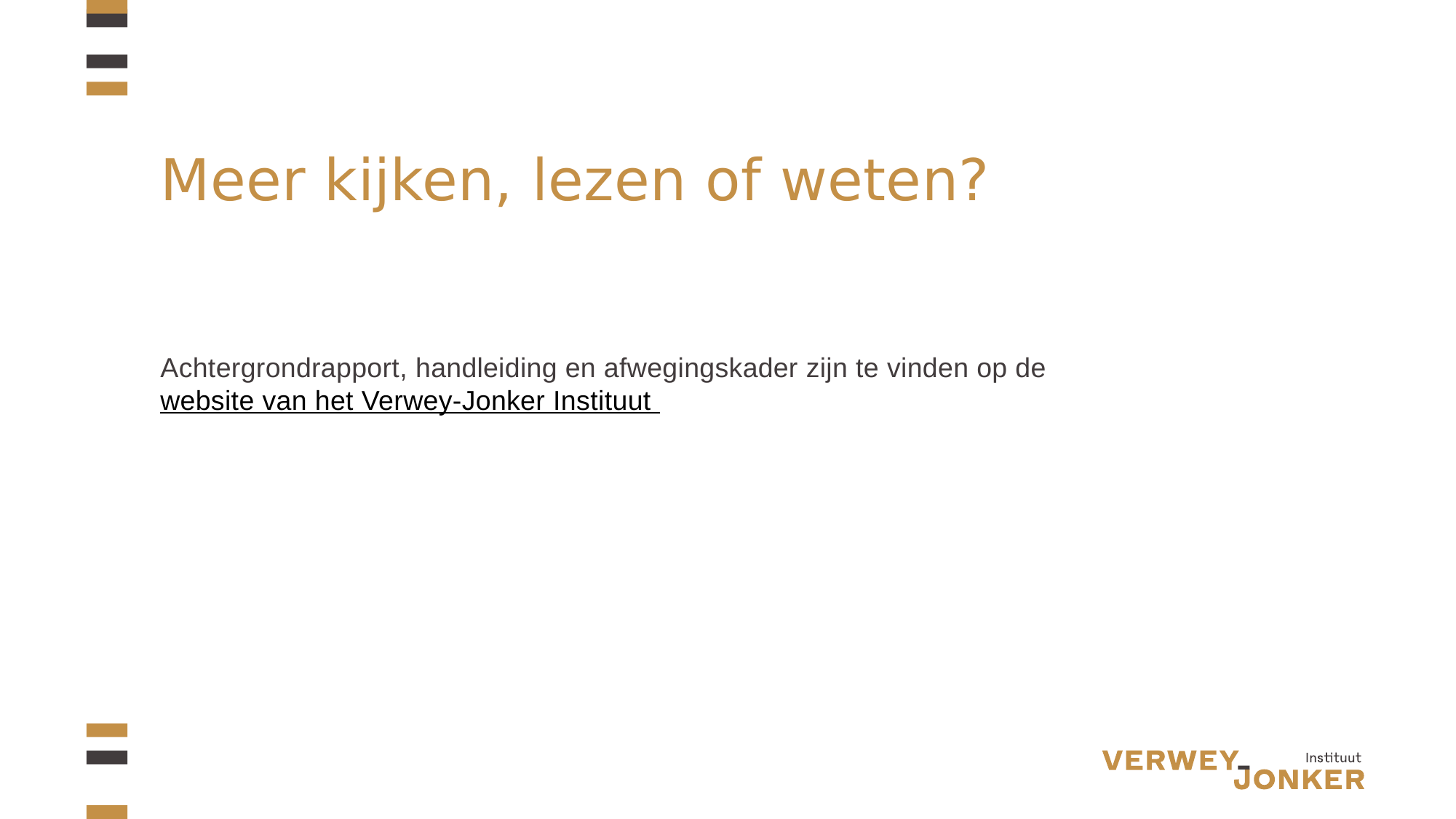

Meer kijken, lezen of weten?​
Achtergrondrapport, handleiding en afwegingskader zijn te vinden op de website van het Verwey-Jonker Instituut